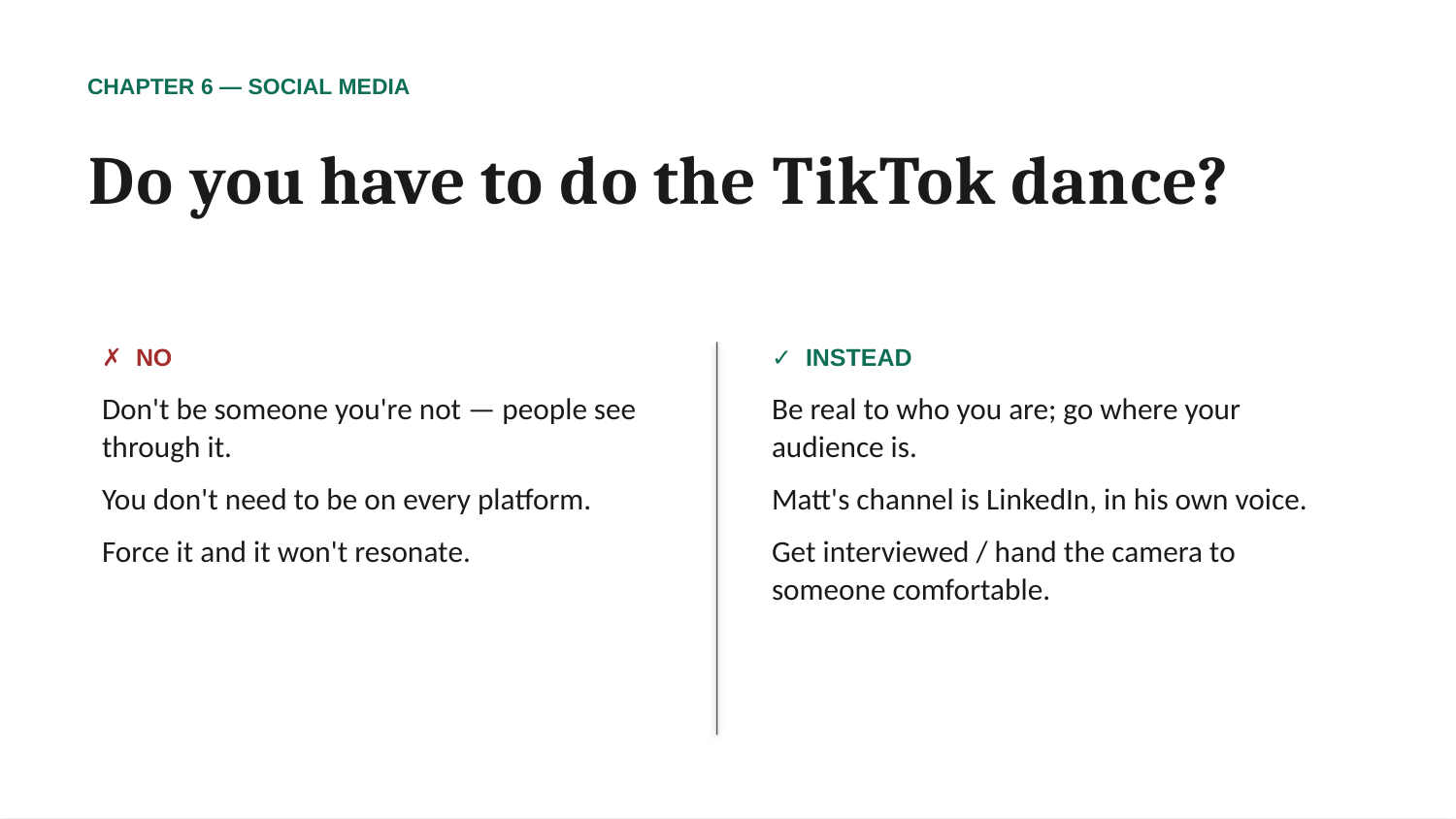

CHAPTER 6 — SOCIAL MEDIA
Do you have to do the TikTok dance?
✗  NO
Don't be someone you're not — people see through it.
You don't need to be on every platform.
Force it and it won't resonate.

✓  INSTEAD
Be real to who you are; go where your audience is.
Matt's channel is LinkedIn, in his own voice.
Get interviewed / hand the camera to someone comfortable.